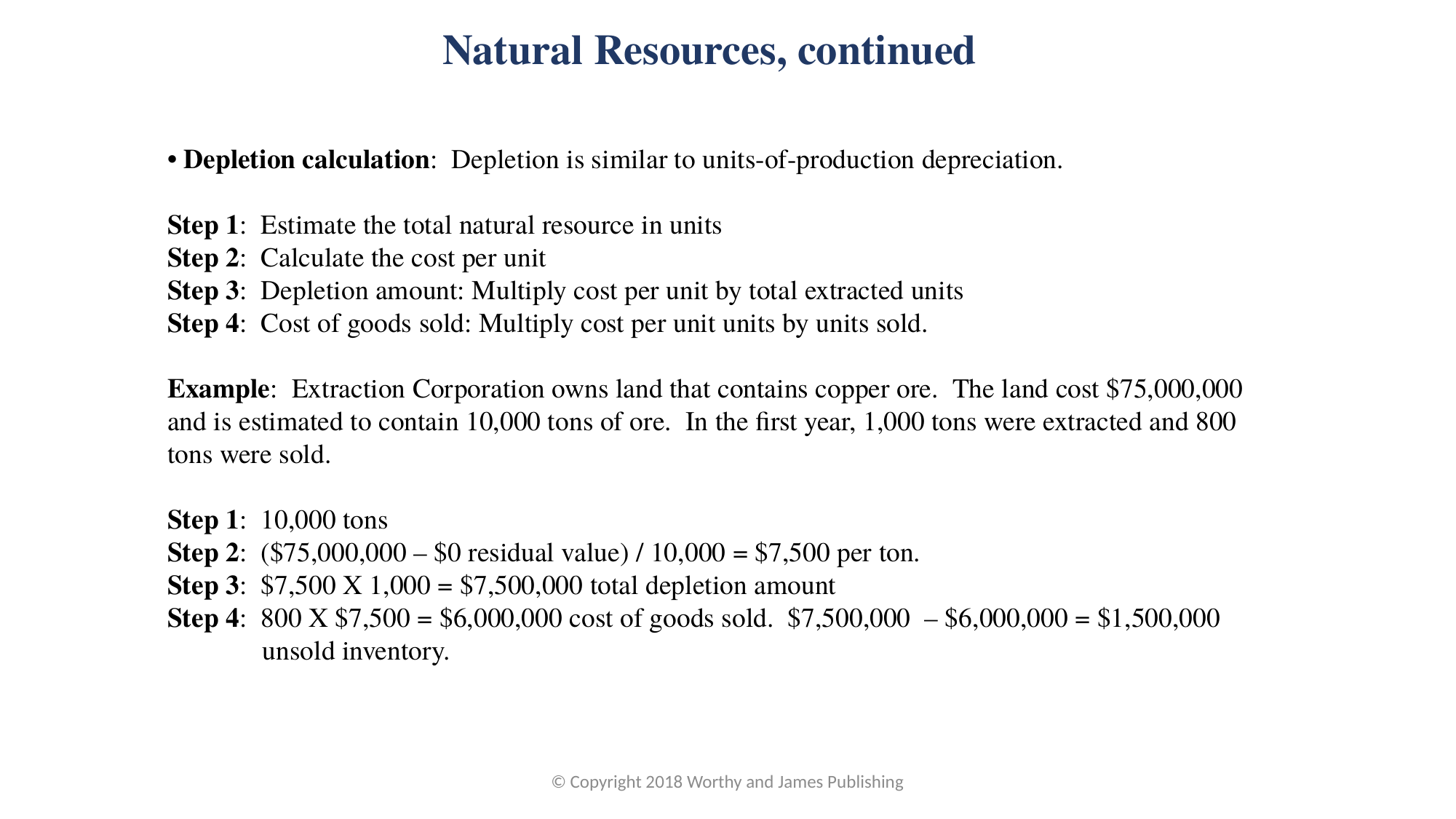

Natural Resources, continued

• Depletion calculation:  Depletion is similar to units-of-production depreciation.

Step 1:  Estimate the total natural resource in units
Step 2:  Calculate the cost per unit
Step 3:  Depletion amount: Multiply cost per unit by total extracted units
Step 4:  Cost of goods sold: Multiply cost per unit units by units sold.

Example:  Extraction Corporation owns land that contains copper ore.  The land cost $75,000,000 and is estimated to contain 10,000 tons of ore.  In the first year, 1,000 tons were extracted and 800 tons were sold.

Step 1:  10,000 tons
Step 2:  ($75,000,000 – $0 residual value) / 10,000 = $7,500 per ton.
Step 3:  $7,500 X 1,000 = $7,500,000 total depletion amount
Step 4:  800 X $7,500 = $6,000,000 cost of goods sold.  $7,500,000  – $6,000,000 = $1,500,000     unsold inventory.

© Copyright 2018 Worthy and James Publishing